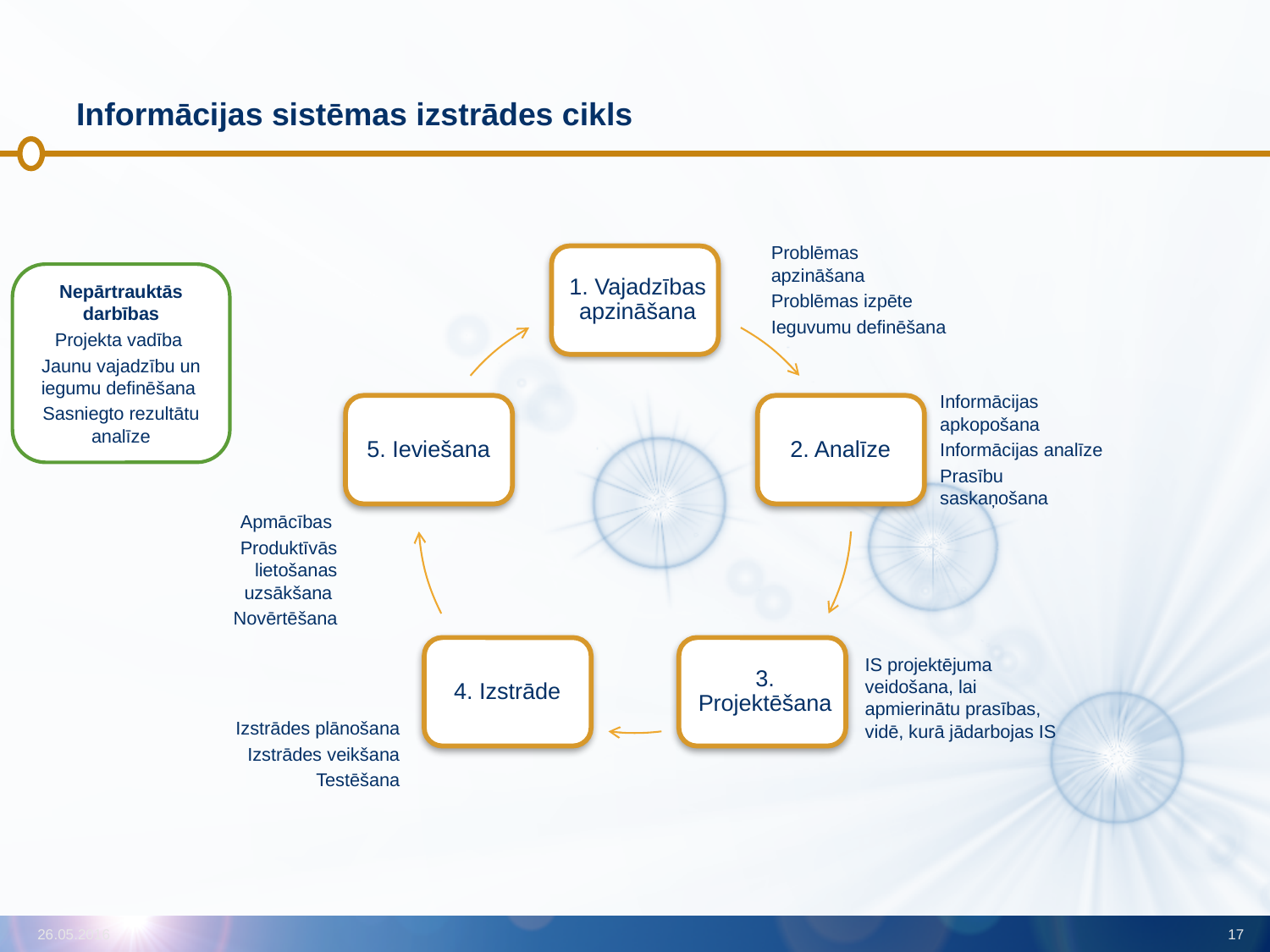

# Informācijas sistēmas izstrādes cikls
Problēmas apzināšana
Problēmas izpēte
Ieguvumu definēšana
1. Vajadzības apzināšana
2. Analīze
3. Projektēšana
4. Izstrāde
5. Ieviešana
Nepārtrauktās darbības
Projekta vadība
Jaunu vajadzību un iegumu definēšana
Sasniegto rezultātu analīze
Informācijas apkopošana
Informācijas analīze
Prasību saskaņošana
Apmācības
Produktīvās lietošanas uzsākšana
Novērtēšana
IS projektējuma veidošana, lai apmierinātu prasības, vidē, kurā jādarbojas IS
Izstrādes plānošana
Izstrādes veikšana
Testēšana
26.05.2016
17